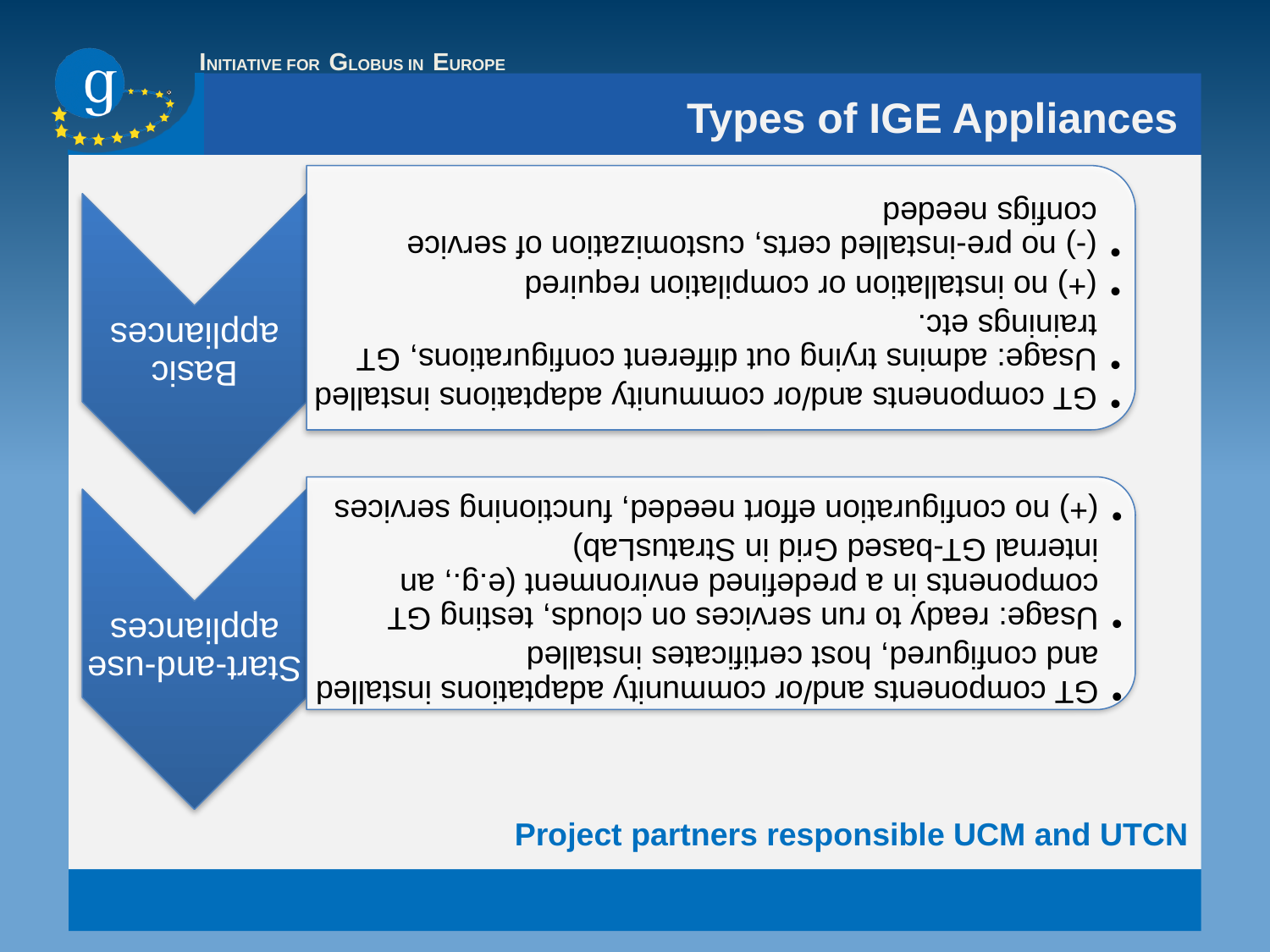

# Types of IGE Appliances
Basic appliances
GT components and/or community adaptations installed
Usage: admins trying out different configurations, GT trainings etc.
(+) no installation or compilation required
(-) no pre-installed certs, customization of service configs needed
Start-and-use appliances
GT components and/or community adaptations installed and configured, host certificates installed
Usage: ready to run services on clouds, testing GT components in a predefined environment (e.g., an internal GT-based Grid in StratusLab)
(+) no configuration effort needed, functioning services

Project partners responsible UCM and UTCN